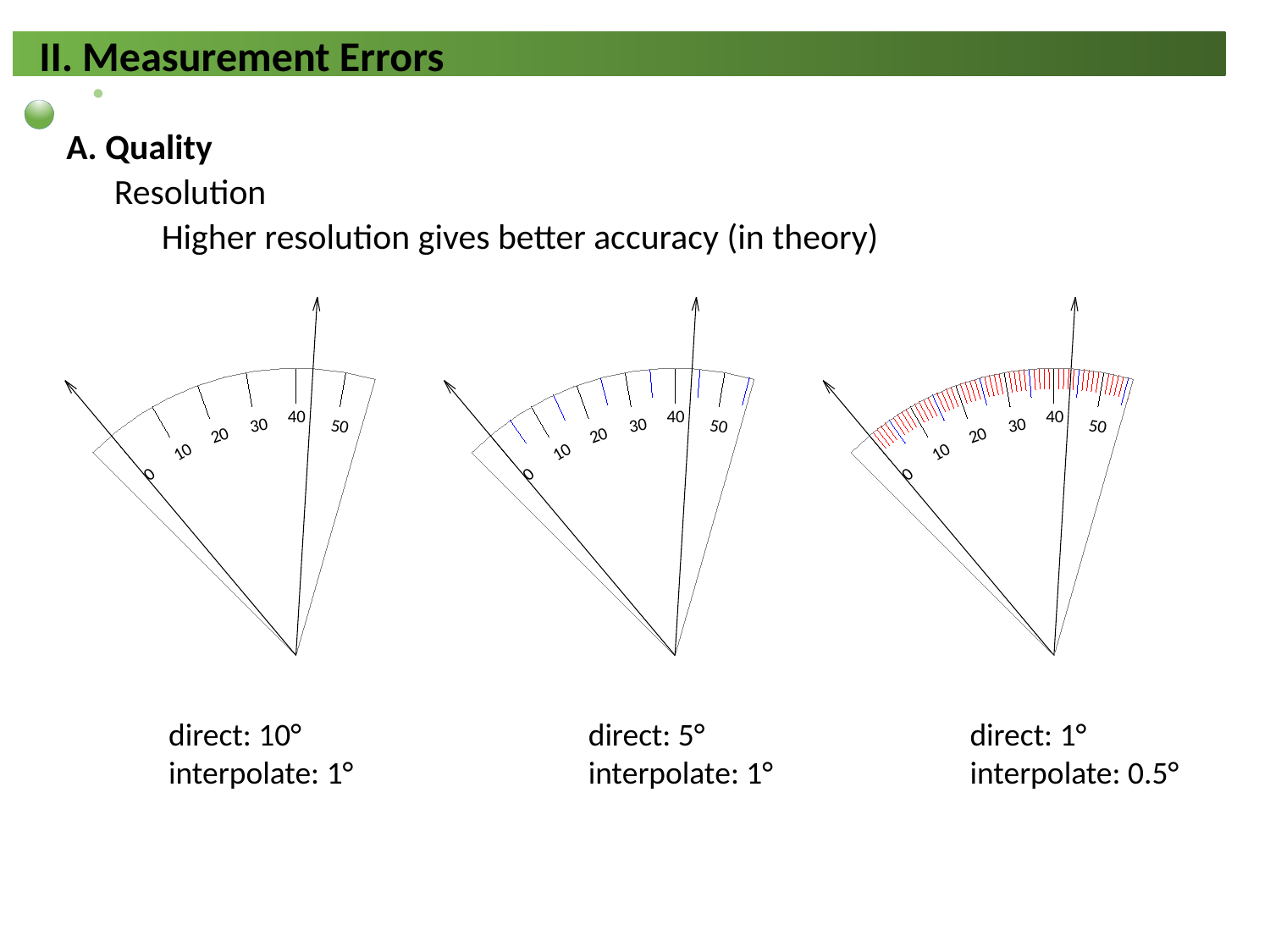

A. Quality
Resolution
Higher resolution gives better accuracy (in theory)

40
30
50
20
10
0

40
30
50
20
10
0
40
30
50
20
10
0
direct: 10°
interpolate: 1°
direct: 5°
interpolate: 1°
direct: 1°
interpolate: 0.5°